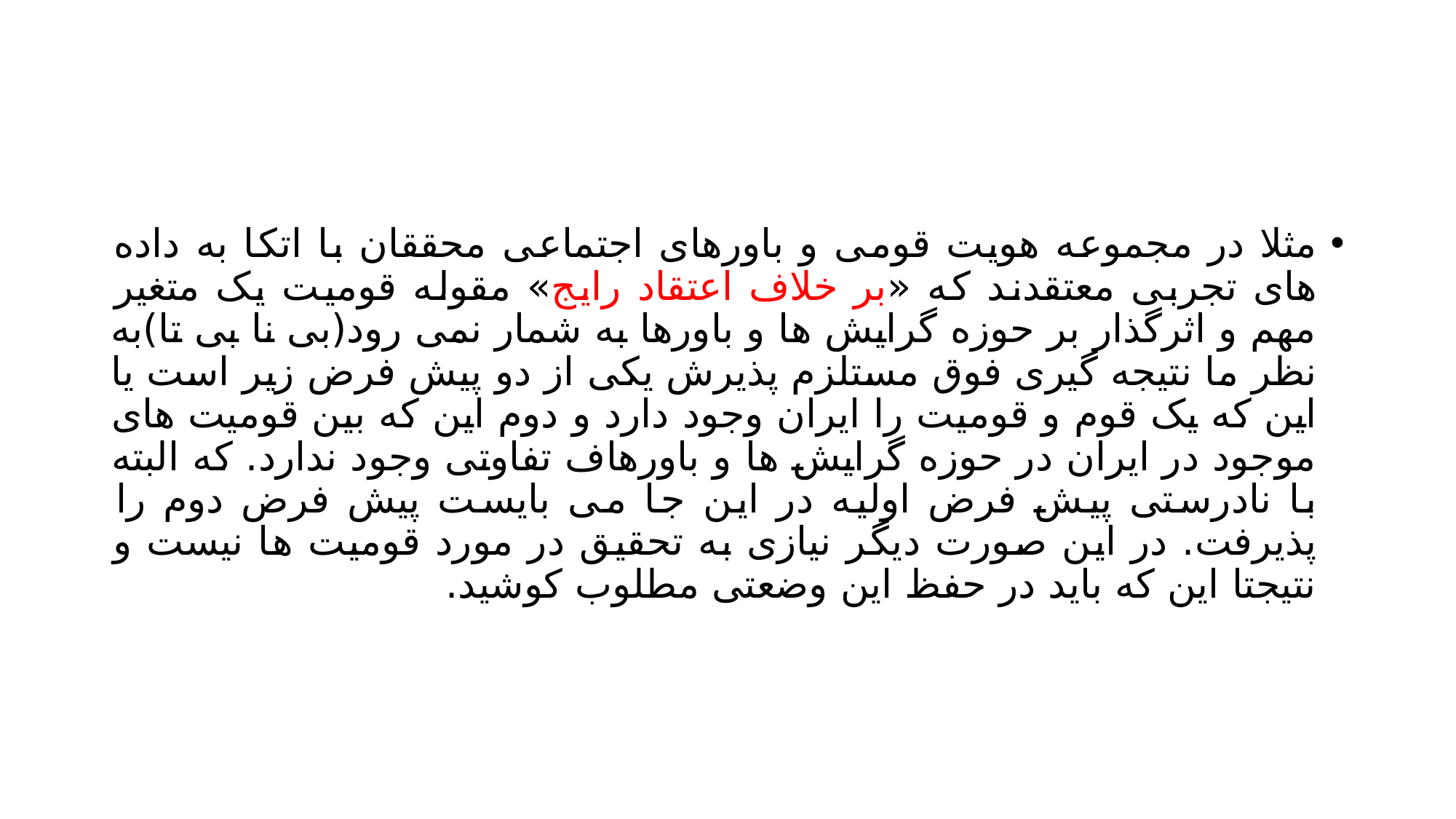

#
مثلا در مجموعه هویت قومی و باورهای اجتماعی محققان با اتکا به داده های تجربی معتقدند که «بر خلاف اعتقاد رایج» مقوله قومیت یک متغیر مهم و اثرگذار بر حوزه گرایش ها و باورها به شمار نمی رود(بی نا بی تا)به نظر ما نتیجه گیری فوق مستلزم پذیرش یکی از دو پیش فرض زیر است یا این که یک قوم و قومیت را ایران وجود دارد و دوم این که بین قومیت های موجود در ایران در حوزه گرایش ها و باورهاف تفاوتی وجود ندارد. که البته با نادرستی پیش فرض اولیه در این جا می بایست پیش فرض دوم را پذیرفت. در این صورت دیگر نیازی به تحقیق در مورد قومیت ها نیست و نتیجتا این که باید در حفظ این وضعتی مطلوب کوشید.